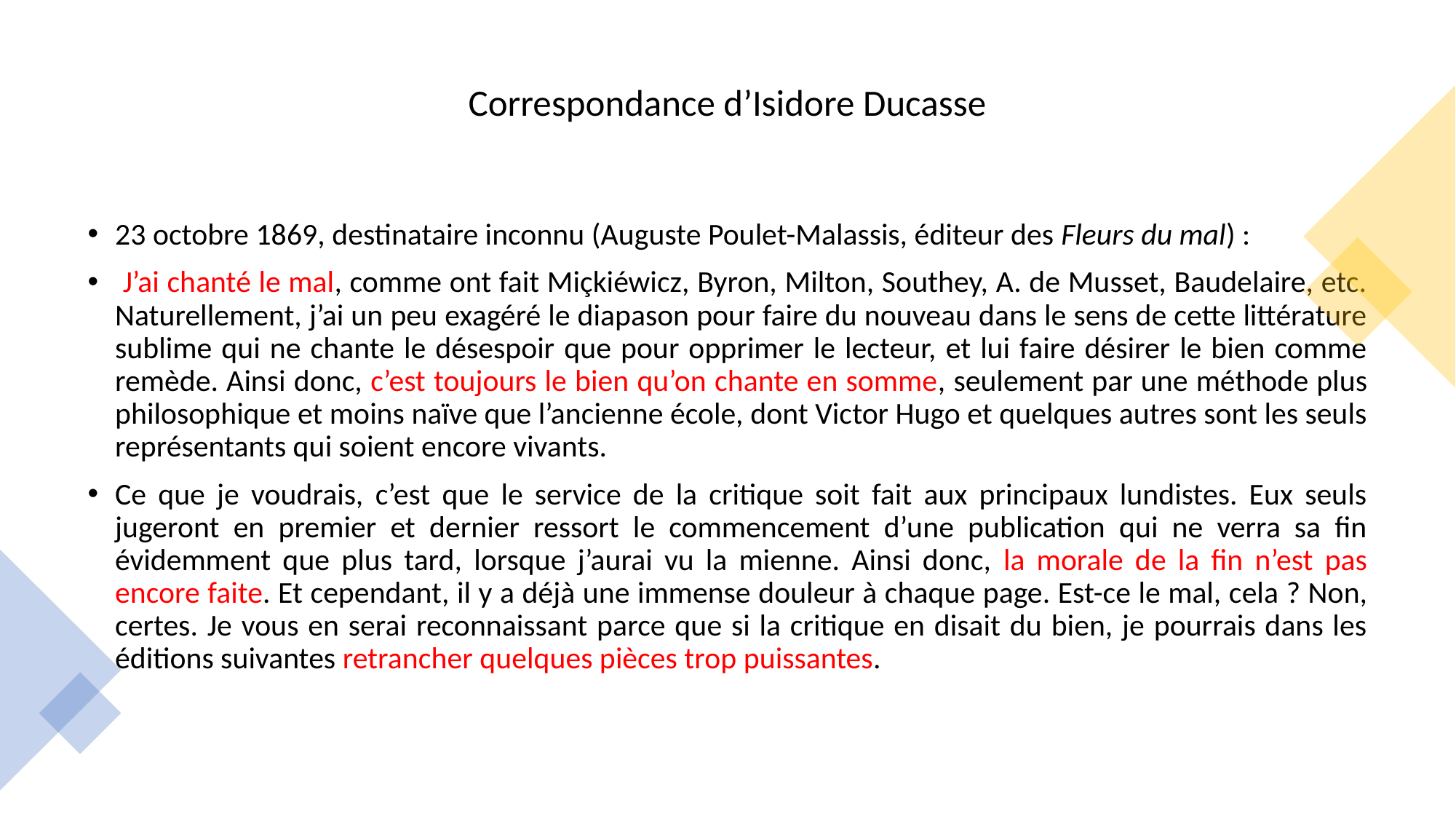

# Correspondance d’Isidore Ducasse

23 octobre 1869, destinataire inconnu (Auguste Poulet-Malassis, éditeur des Fleurs du mal) :
 J’ai chanté le mal, comme ont fait Miçkiéwicz, Byron, Milton, Southey, A. de Musset, Baudelaire, etc. Naturellement, j’ai un peu exagéré le diapason pour faire du nouveau dans le sens de cette littérature sublime qui ne chante le désespoir que pour opprimer le lecteur, et lui faire désirer le bien comme remède. Ainsi donc, c’est toujours le bien qu’on chante en somme, seulement par une méthode plus philosophique et moins naïve que l’ancienne école, dont Victor Hugo et quelques autres sont les seuls représentants qui soient encore vivants.
Ce que je voudrais, c’est que le service de la critique soit fait aux principaux lundistes. Eux seuls jugeront en premier et dernier ressort le commencement d’une publication qui ne verra sa fin évidemment que plus tard, lorsque j’aurai vu la mienne. Ainsi donc, la morale de la fin n’est pas encore faite. Et cependant, il y a déjà une immense douleur à chaque page. Est-ce le mal, cela ? Non, certes. Je vous en serai reconnaissant parce que si la critique en disait du bien, je pourrais dans les éditions suivantes retrancher quelques pièces trop puissantes.